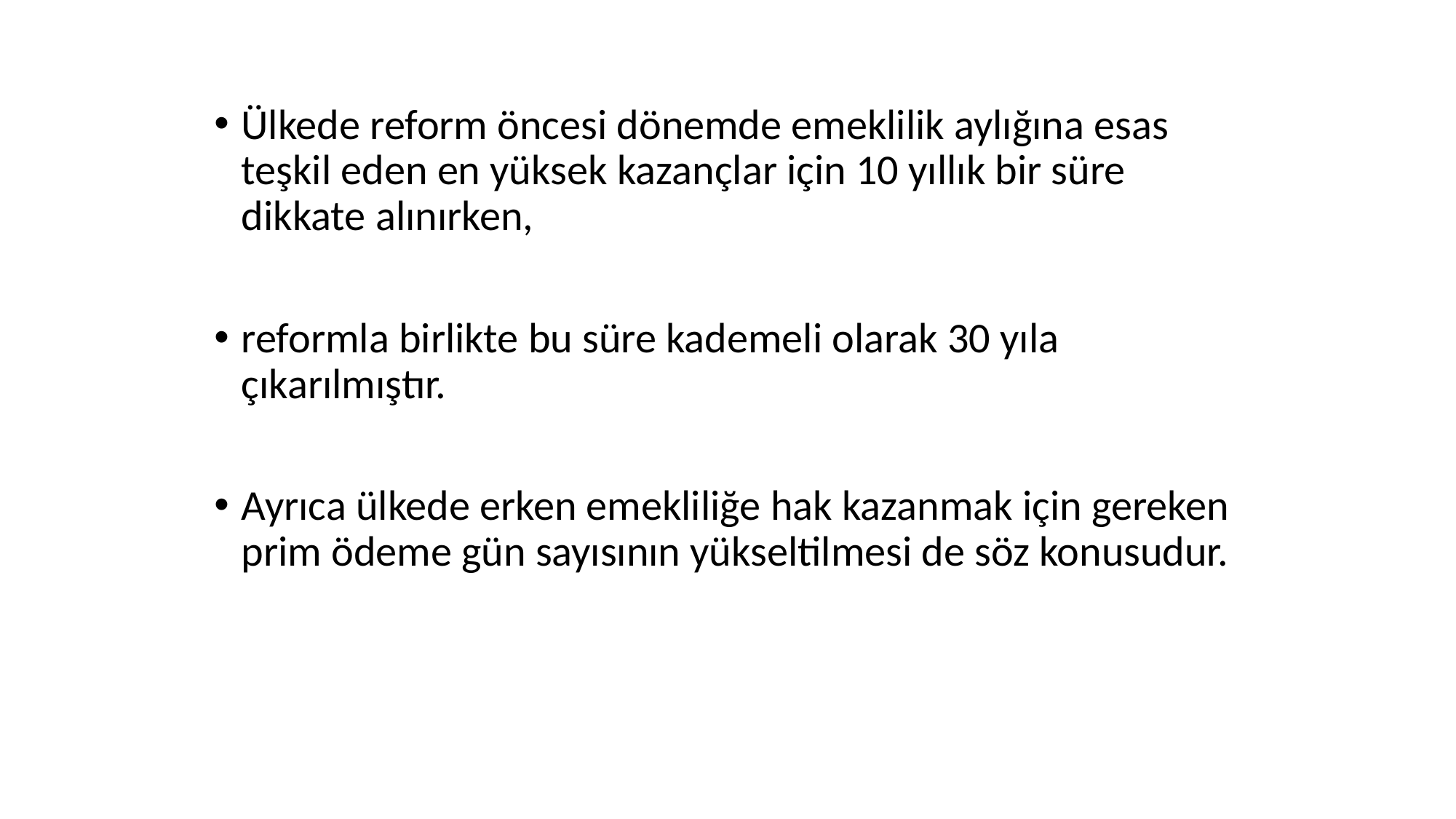

Ülkede reform öncesi dönemde emeklilik aylığına esas teşkil eden en yüksek kazançlar için 10 yıllık bir süre dikkate alınırken,

reformla birlikte bu süre kademeli olarak 30 yıla çıkarılmıştır.

Ayrıca ülkede erken emekliliğe hak kazanmak için gereken prim ödeme gün sayısının yükseltilmesi de söz konusudur.